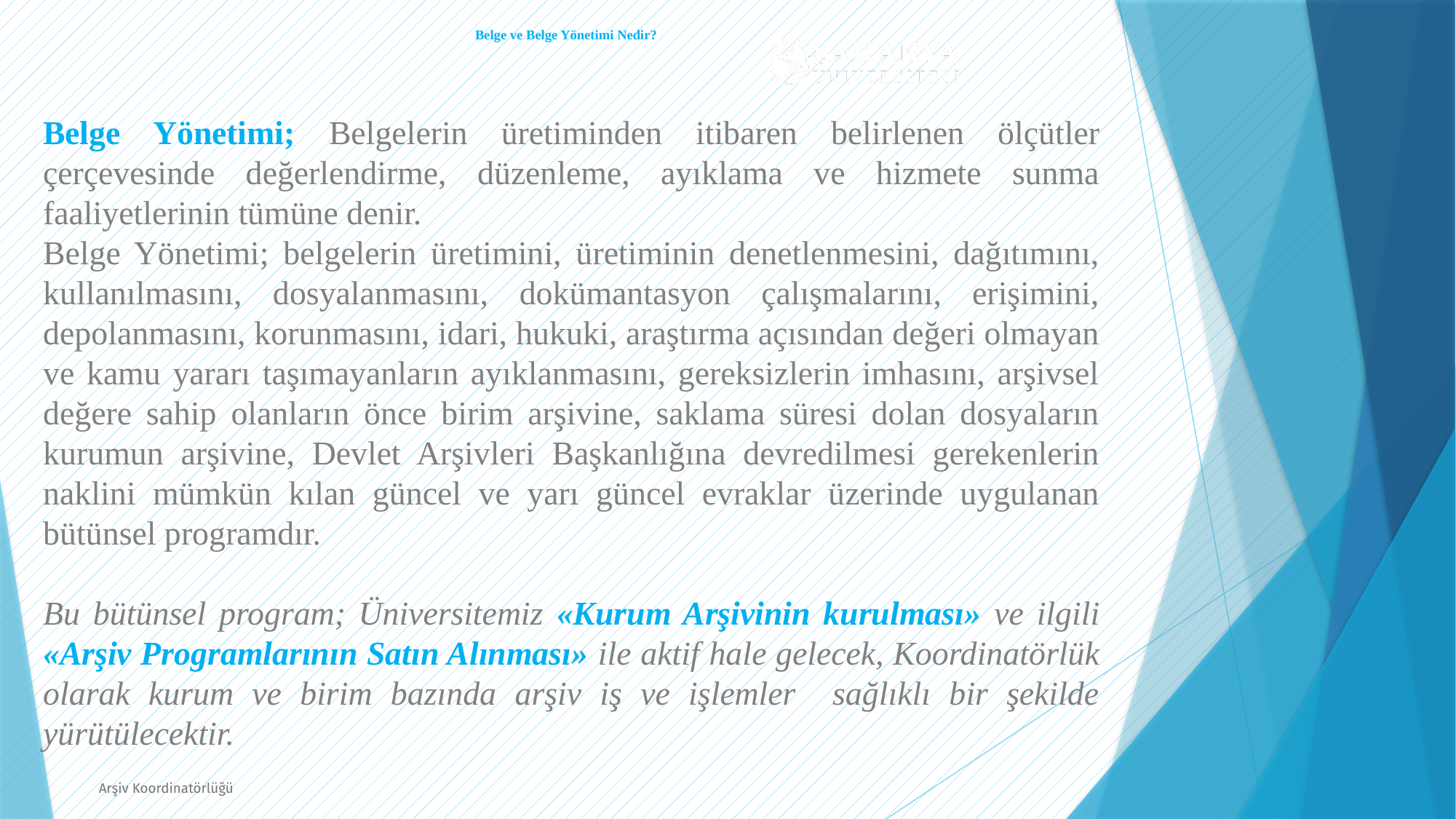

# Belge ve Belge Yönetimi Nedir?
Belge Yönetimi; Belgelerin üretiminden itibaren belirlenen ölçütler çerçevesinde değerlendirme, düzenleme, ayıklama ve hizmete sunma faaliyetlerinin tümüne denir.
Belge Yönetimi; belgelerin üretimini, üretiminin denetlenmesini, dağıtımını, kullanılmasını, dosyalanmasını, dokümantasyon çalışmalarını, erişimini, depolanmasını, korunmasını, idari, hukuki, araştırma açısından değeri olmayan ve kamu yararı taşımayanların ayıklanmasını, gereksizlerin imhasını, arşivsel değere sahip olanların önce birim arşivine, saklama süresi dolan dosyaların kurumun arşivine, Devlet Arşivleri Başkanlığına devredilmesi gerekenlerin naklini mümkün kılan güncel ve yarı güncel evraklar üzerinde uygulanan bütünsel programdır.

Bu bütünsel program; Üniversitemiz «Kurum Arşivinin kurulması» ve ilgili «Arşiv Programlarının Satın Alınması» ile aktif hale gelecek, Koordinatörlük olarak kurum ve birim bazında arşiv iş ve işlemler  sağlıklı bir şekilde yürütülecektir.